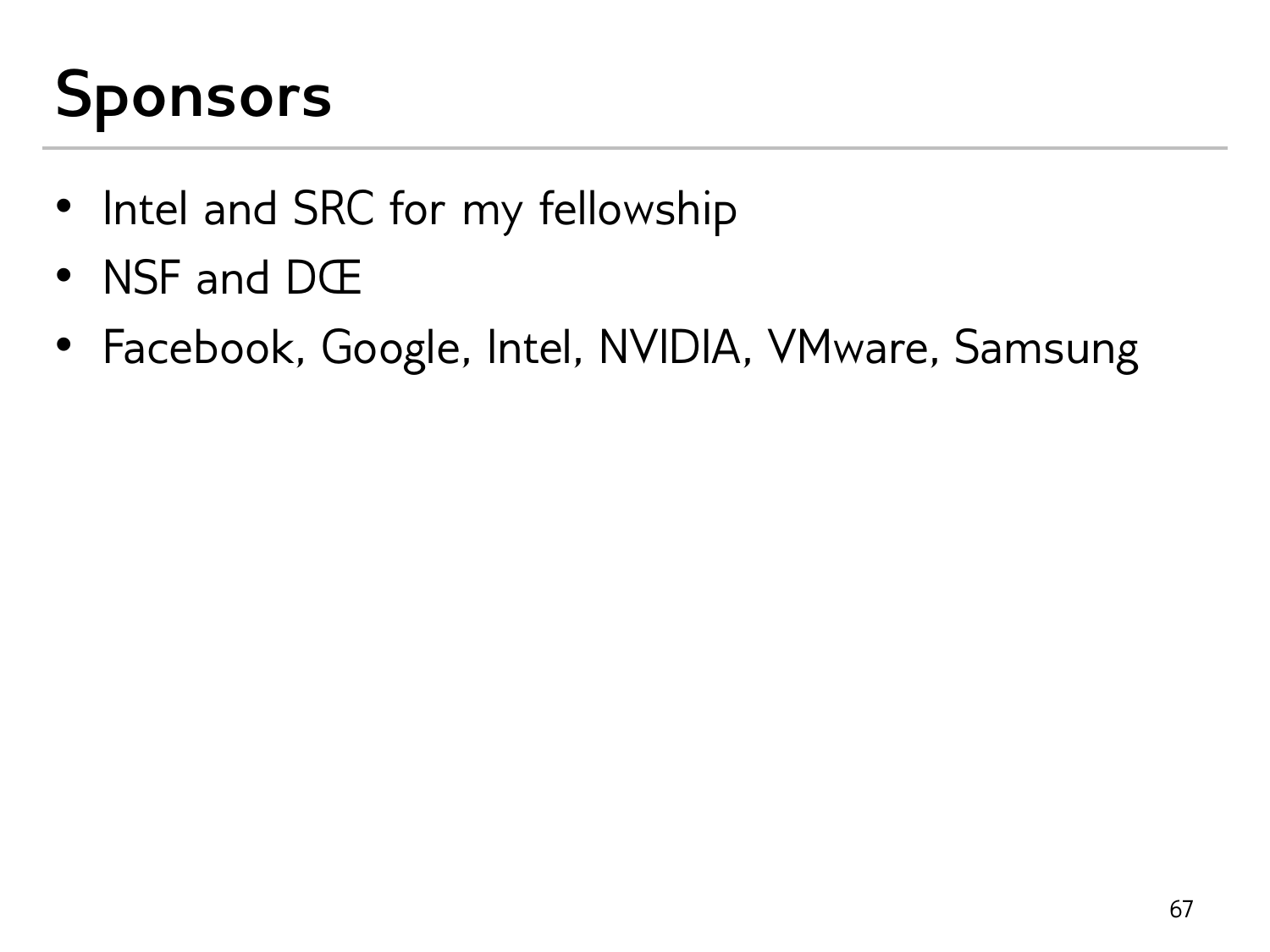

# Sponsors
Intel and SRC for my fellowship
NSF and DOE
Facebook, Google, Intel, NVIDIA, VMware, Samsung

67